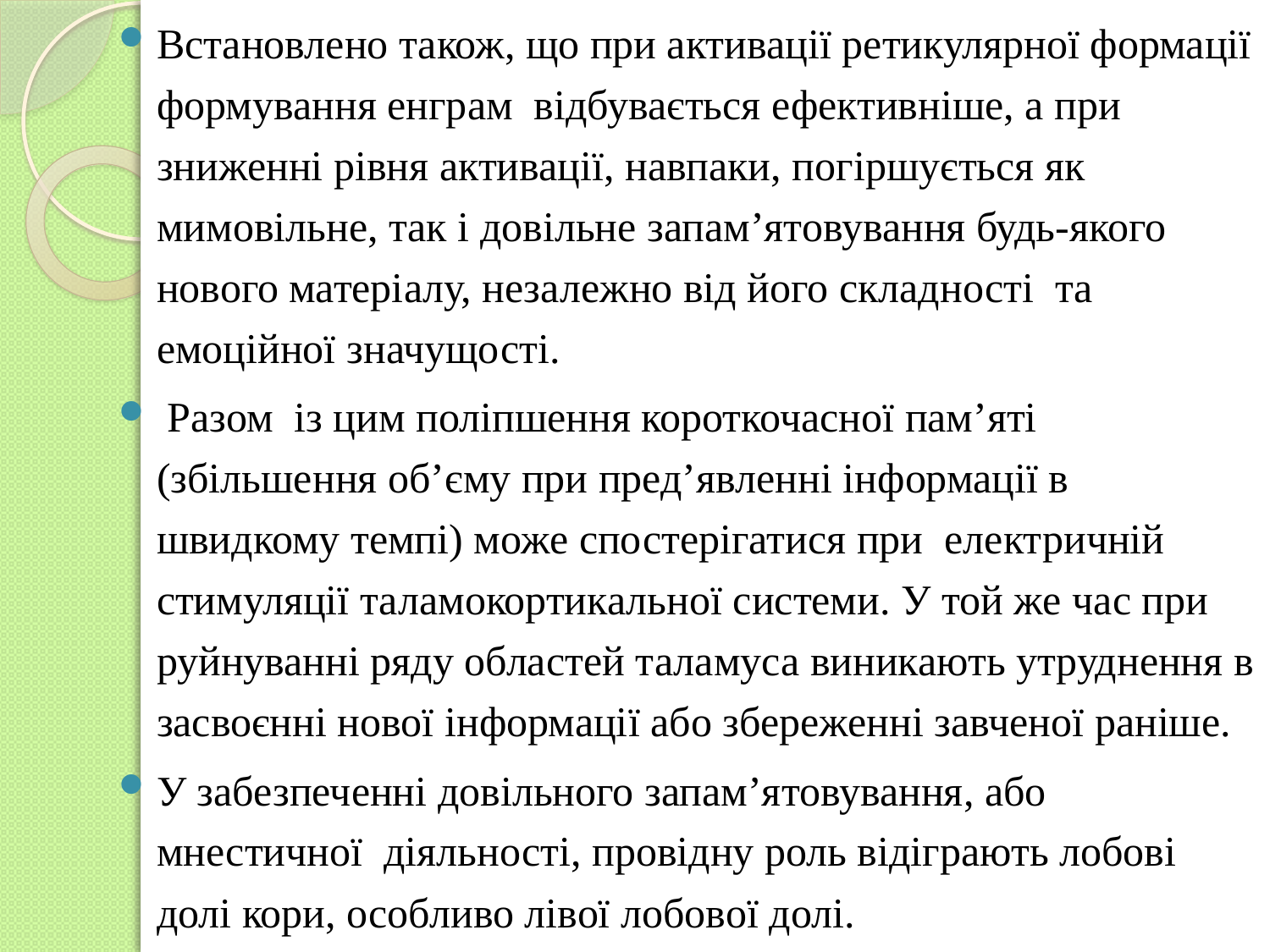

Встановлено також, що при активації ретикулярної формації формування енграм  відбувається ефективніше, а при зниженні рівня активації, навпаки, погіршується як мимовільне, так і довільне запам’ятовування будь-якого нового матеріалу, незалежно від його складності  та  емоційної значущості.
 Разом  із цим поліпшення короткочасної пам’яті (збільшення об’єму при пред’явленні інформації в швидкому темпі) може спостерігатися при  електричній стимуляції таламокортикальної системи. У той же час при руйнуванні ряду областей таламуса виникають утруднення в засвоєнні нової інформації або збереженні завченої раніше.
У забезпеченні довільного запам’ятовування, або мнестичної  діяльності, провідну роль відіграють лобові долі кори, особливо лівої лобової долі.